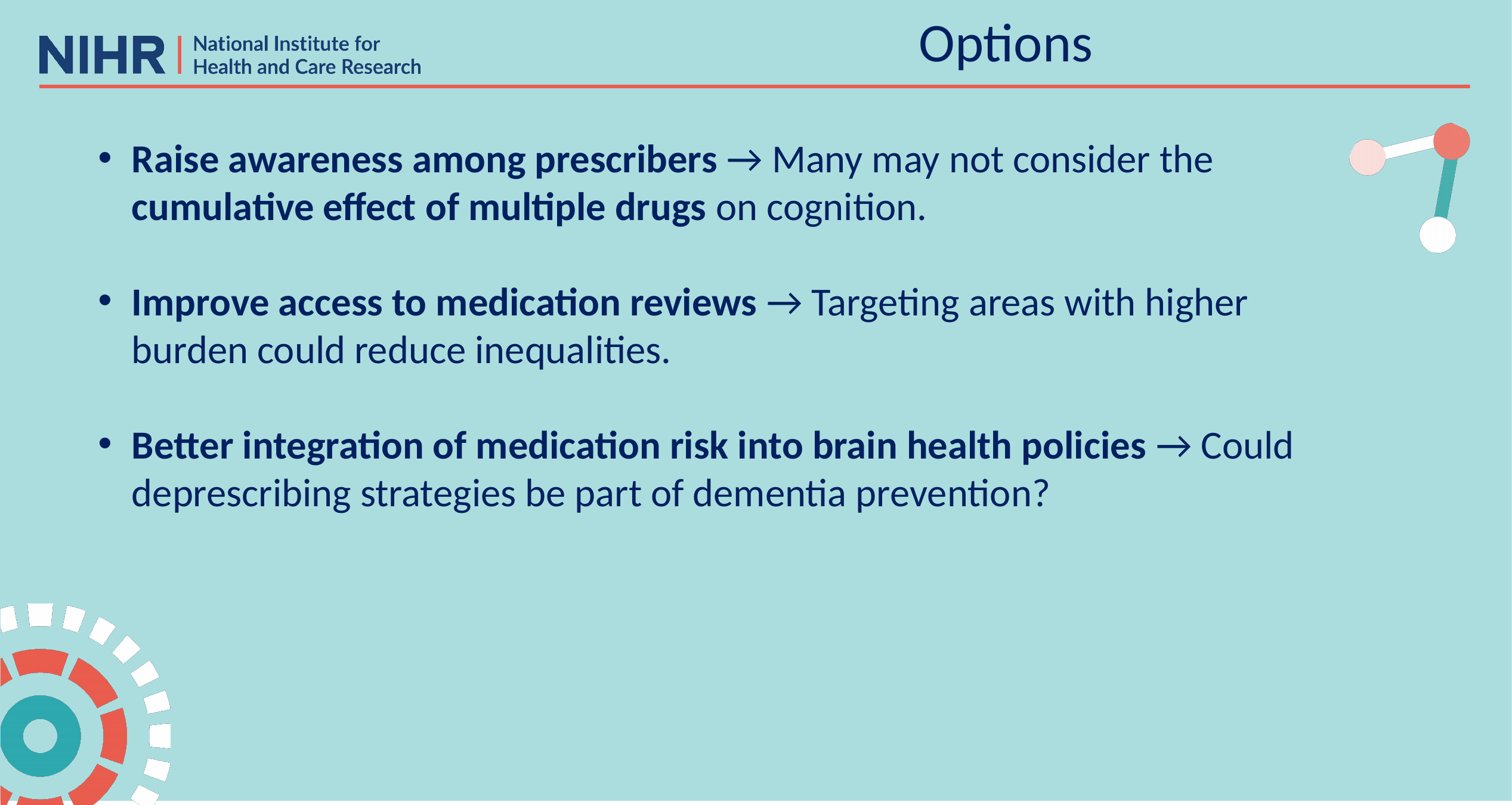

# Options
Raise awareness among prescribers → Many may not consider the cumulative effect of multiple drugs on cognition.

Improve access to medication reviews → Targeting areas with higher burden could reduce inequalities.

Better integration of medication risk into brain health policies → Could deprescribing strategies be part of dementia prevention?